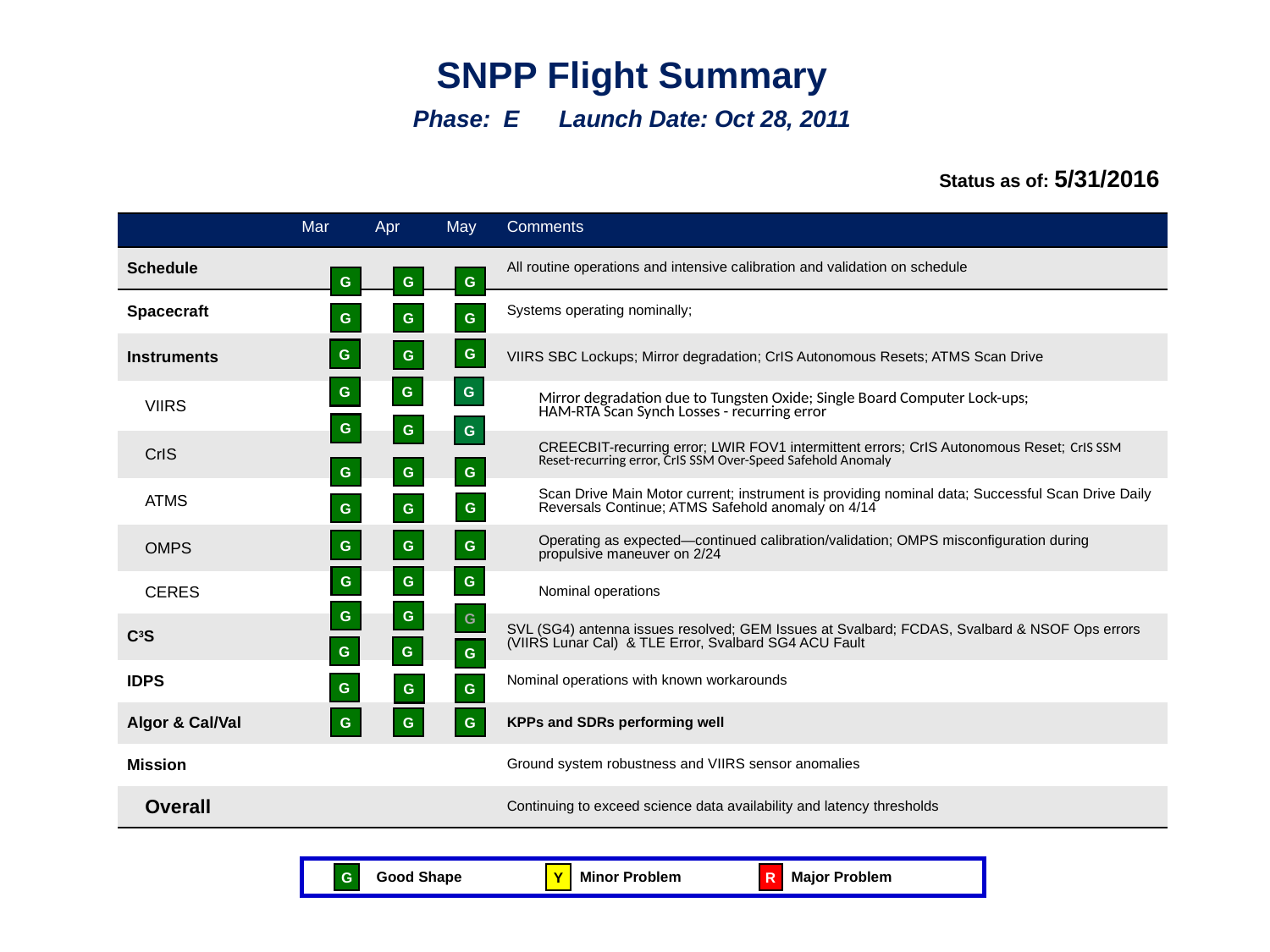

SNPP Flight Summary
Phase:  E      Launch Date: Oct 28, 2011
Status as of: 5/31/2016
|  | Mar | Apr | May | Comments |
| --- | --- | --- | --- | --- |
| Schedule |  |  |  | All routine operations and intensive calibration and validation on schedule |
| Spacecraft |  |  |  | Systems operating nominally; |
| Instruments |  |  |  | VIIRS SBC Lockups; Mirror degradation; CrIS Autonomous Resets; ATMS Scan Drive |
| VIIRS |  |  |  | Mirror degradation due to Tungsten Oxide; Single Board Computer Lock-ups; HAM-RTA Scan Synch Losses - recurring error |
| CrIS |  |  |  | CREECBIT-recurring error; LWIR FOV1 intermittent errors; CrIS Autonomous Reset; CrIS SSM Reset-recurring error, CrIS SSM Over-Speed Safehold Anomaly |
| ATMS |  |  |  | Scan Drive Main Motor current; instrument is providing nominal data; Successful Scan Drive Daily Reversals Continue; ATMS Safehold anomaly on 4/14 |
| OMPS |  |  |  | Operating as expected—continued calibration/validation; OMPS misconfiguration during propulsive maneuver on 2/24 |
| CERES |  |  |  | Nominal operations |
| C3S |  |  |  | SVL (SG4) antenna issues resolved; GEM Issues at Svalbard; FCDAS, Svalbard & NSOF Ops errors (VIIRS Lunar Cal) & TLE Error, Svalbard SG4 ACU Fault |
| IDPS |  |  |  | Nominal operations with known workarounds |
| Algor & Cal/Val |  |  |  | KPPs and SDRs performing well |
| Mission |  |  |  | Ground system robustness and VIIRS sensor anomalies |
| Overall |  |  |  | Continuing to exceed science data availability and latency thresholds |
G
G
G
G
G
G
G
G
Y
G
Y
G
G
G
G
G
G
G
G
G
G
G
G
G
G
G
G
G
G
G
G
G
G
G
G
G
G
G
G
G
G

Good Shape
Minor Problem
Major Problem
G
Y
R